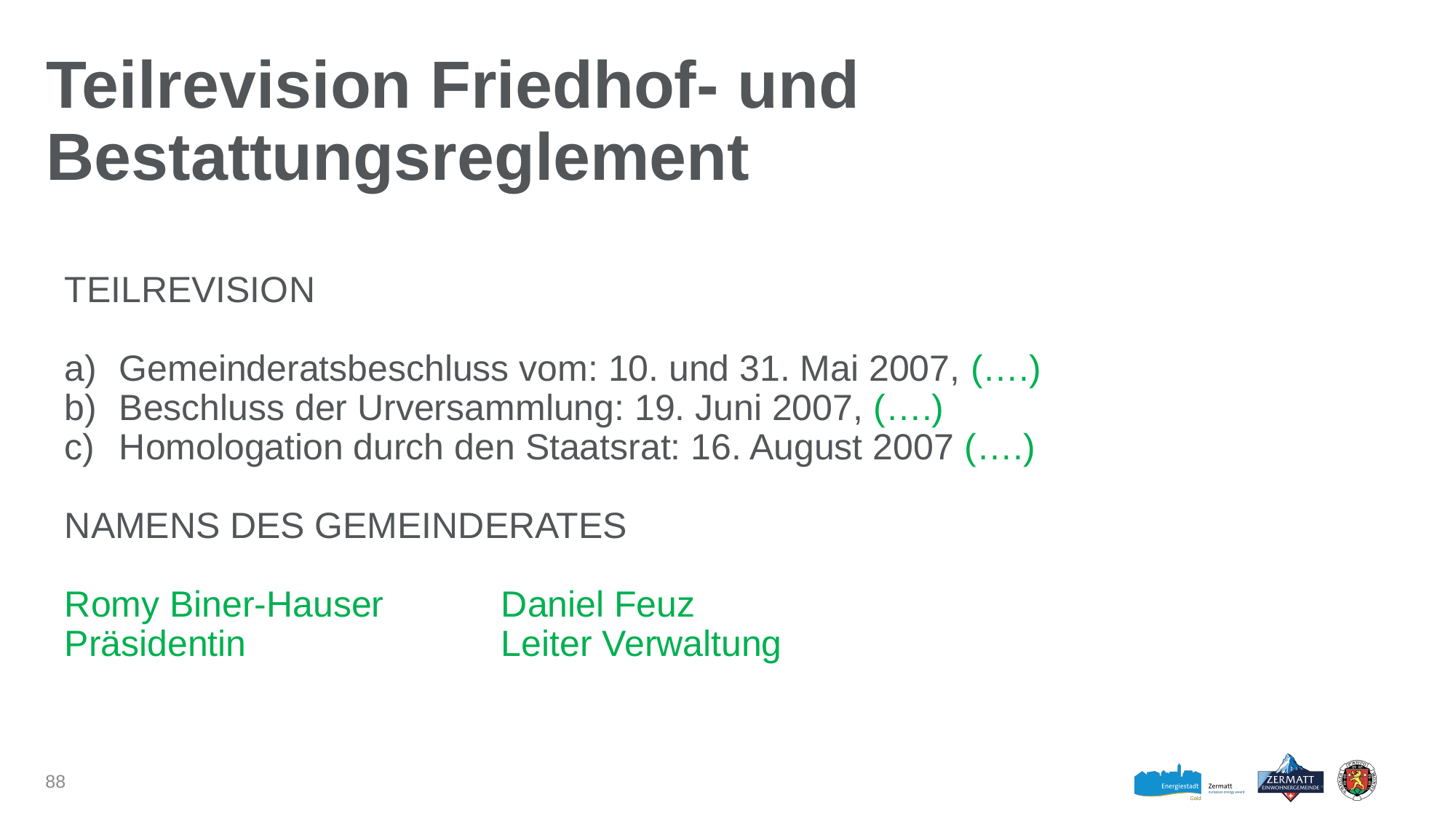

# Teilrevision Friedhof- und Bestattungsreglement
TEILREVISION

Gemeinderatsbeschluss vom: 10. und 31. Mai 2007, (….)
Beschluss der Urversammlung: 19. Juni 2007, (….)
Homologation durch den Staatsrat: 16. August 2007 (….)

NAMENS DES GEMEINDERATES

Romy Biner-Hauser 	Daniel Feuz
Präsidentin 			Leiter Verwaltung
88